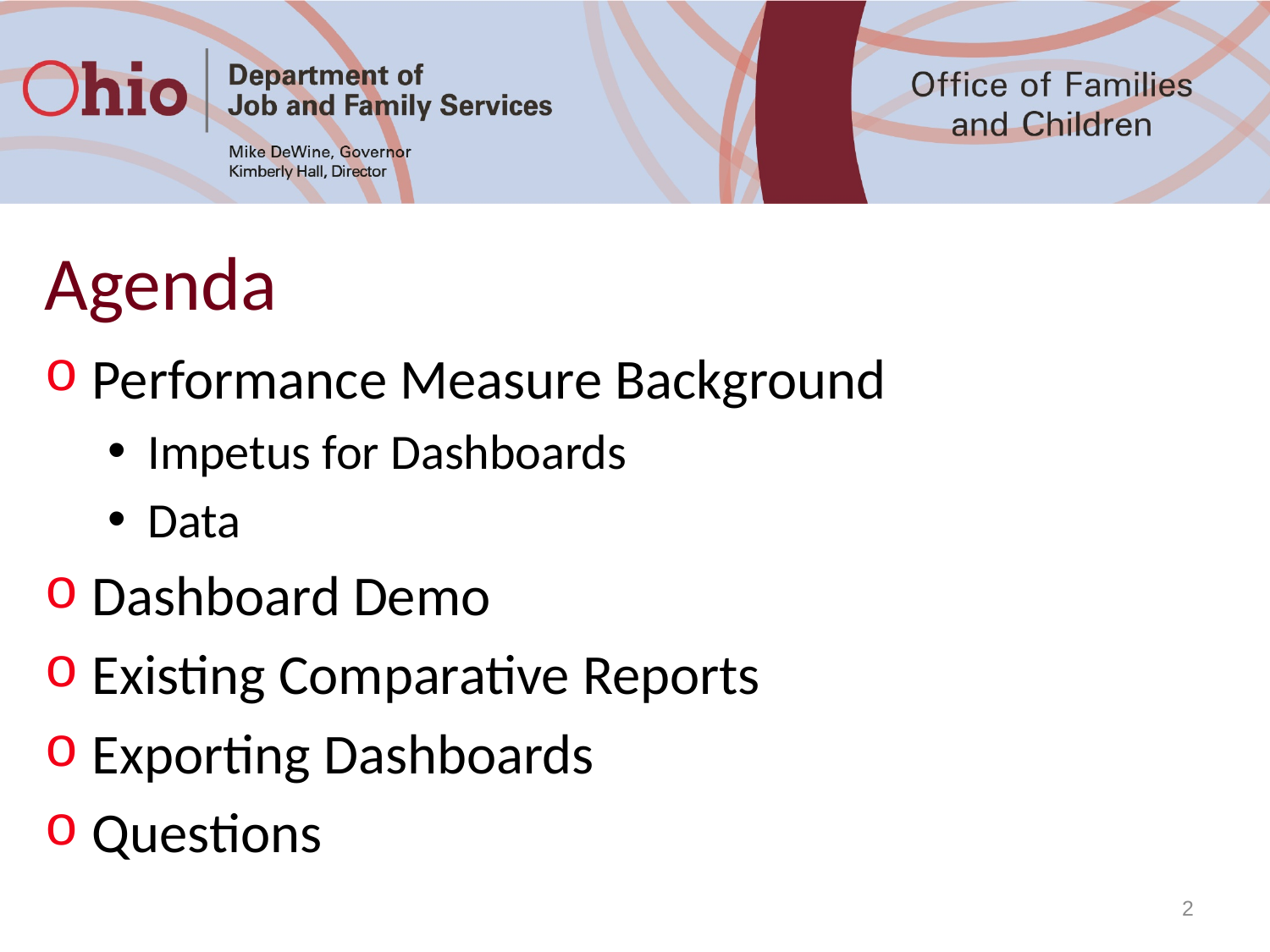

# Agenda
Performance Measure Background
Impetus for Dashboards
Data
Dashboard Demo
Existing Comparative Reports
Exporting Dashboards
Questions

2